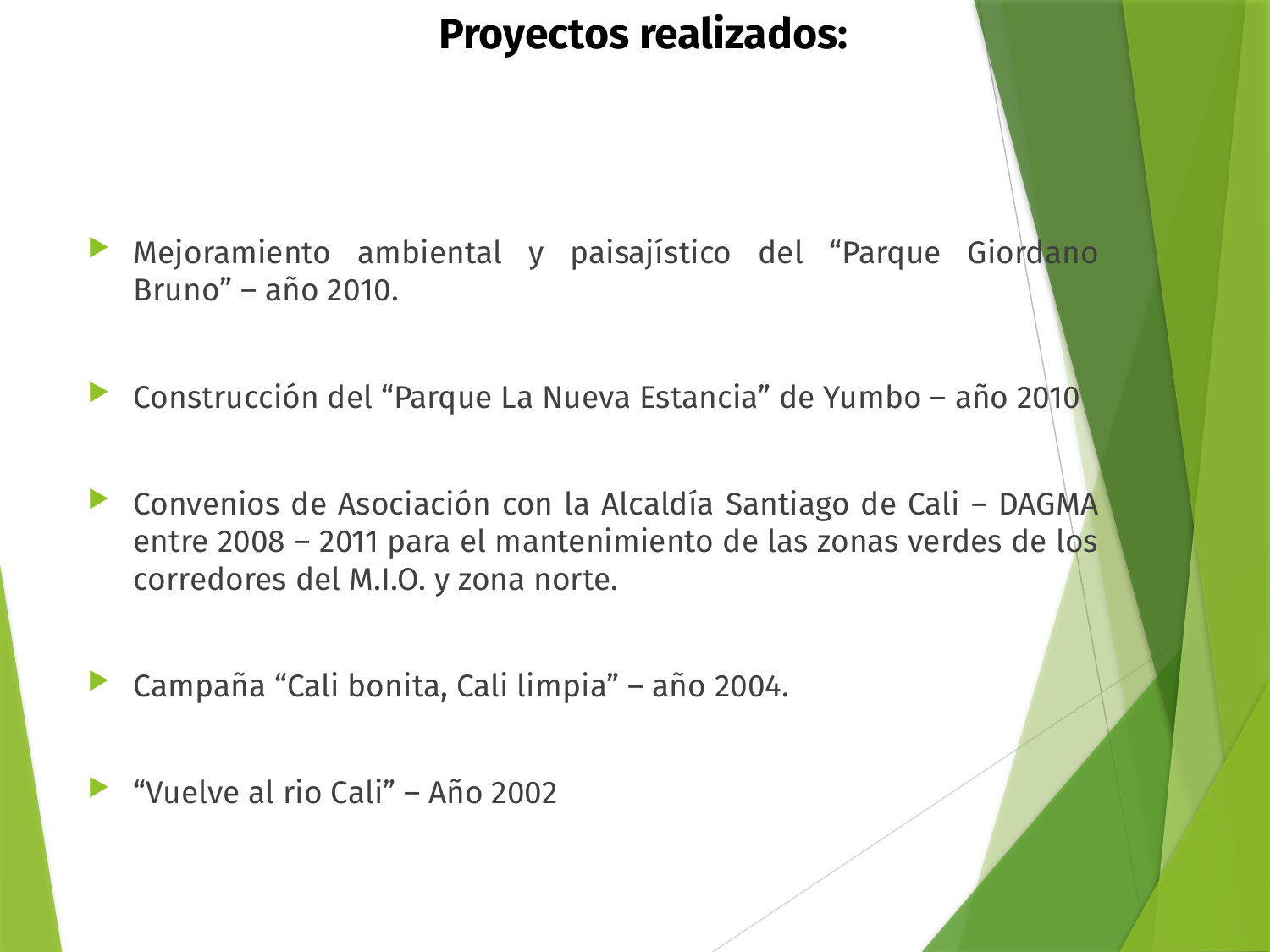

# Proyectos realizados:

Mejoramiento ambiental y paisajístico del “Parque Giordano Bruno” – año 2010.

Construcción del “Parque La Nueva Estancia” de Yumbo – año 2010

Convenios de Asociación con la Alcaldía Santiago de Cali – DAGMA entre 2008 – 2011 para el mantenimiento de las zonas verdes de los corredores del M.I.O. y zona norte.

Campaña “Cali bonita, Cali limpia” – año 2004.

“Vuelve al rio Cali” – Año 2002